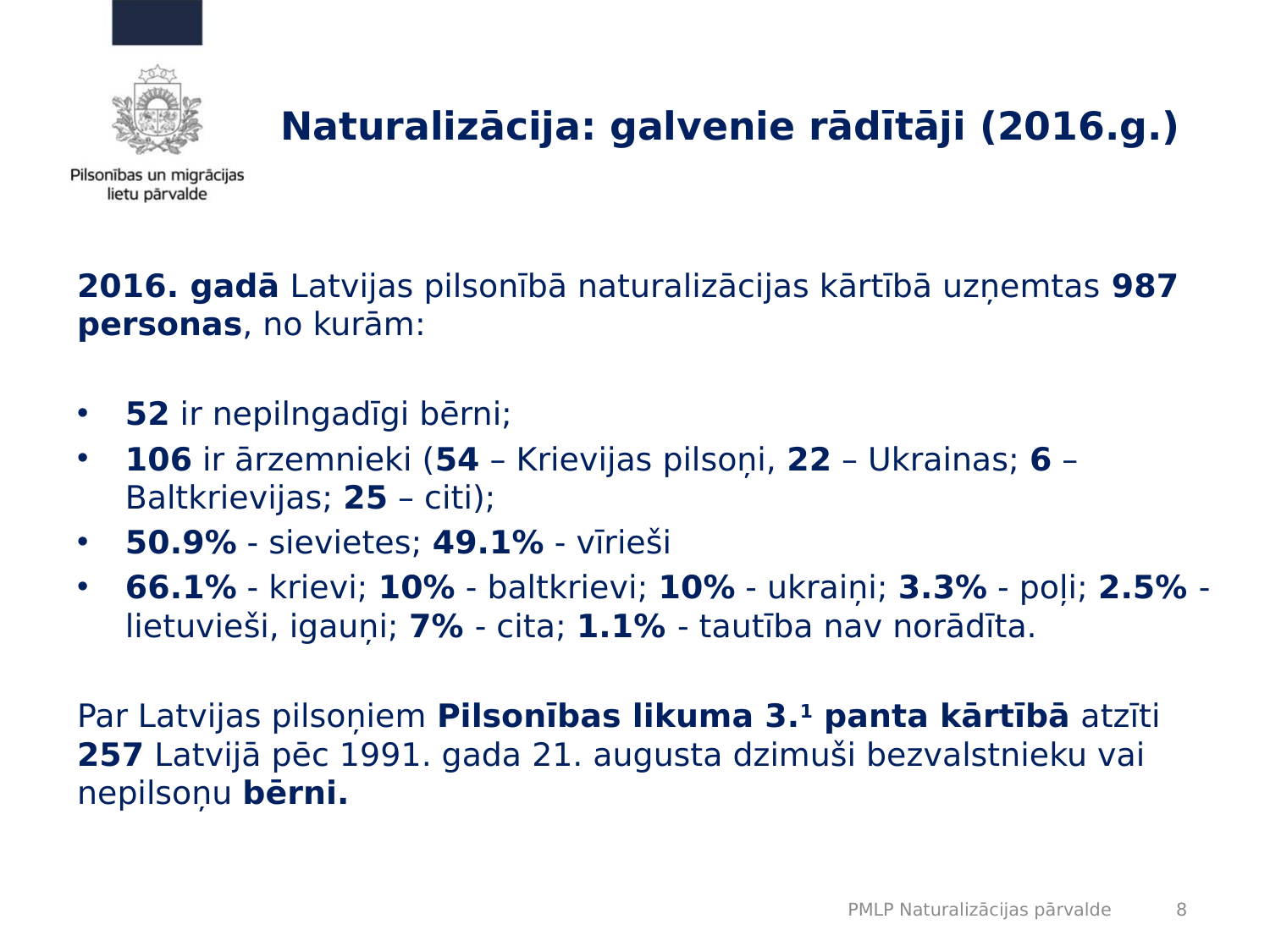

# Naturalizācija: galvenie rādītāji (2016.g.)
2016. gadā Latvijas pilsonībā naturalizācijas kārtībā uzņemtas 987 personas, no kurām:

52 ir nepilngadīgi bērni;
106 ir ārzemnieki (54 – Krievijas pilsoņi, 22 – Ukrainas; 6 – Baltkrievijas; 25 – citi);
50.9% - sievietes; 49.1% - vīrieši
66.1% - krievi; 10% - baltkrievi; 10% - ukraiņi; 3.3% - poļi; 2.5% - lietuvieši, igauņi; 7% - cita; 1.1% - tautība nav norādīta.

Par Latvijas pilsoņiem Pilsonības likuma 3.1 panta kārtībā atzīti 257 Latvijā pēc 1991. gada 21. augusta dzimuši bezvalstnieku vai nepilsoņu bērni.

PMLP Naturalizācijas pārvalde
8